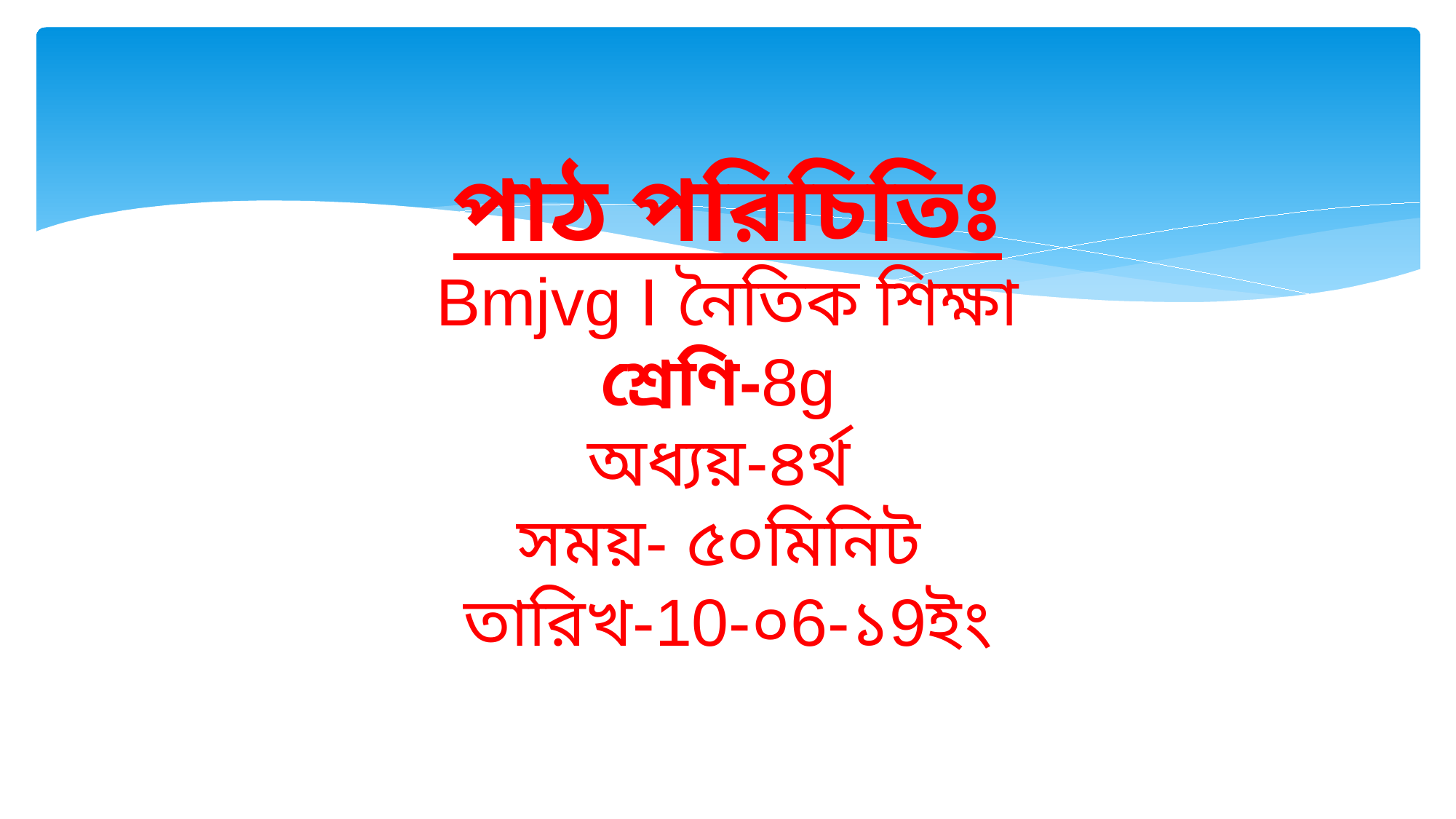

# পাঠ পরিচিতিঃ Bmjvg I নৈতিক শিক্ষা শ্রেণি-8g অধ্যয়-৪র্থ সময়- ৫০মিনিট তারিখ-10-০6-১9ইং